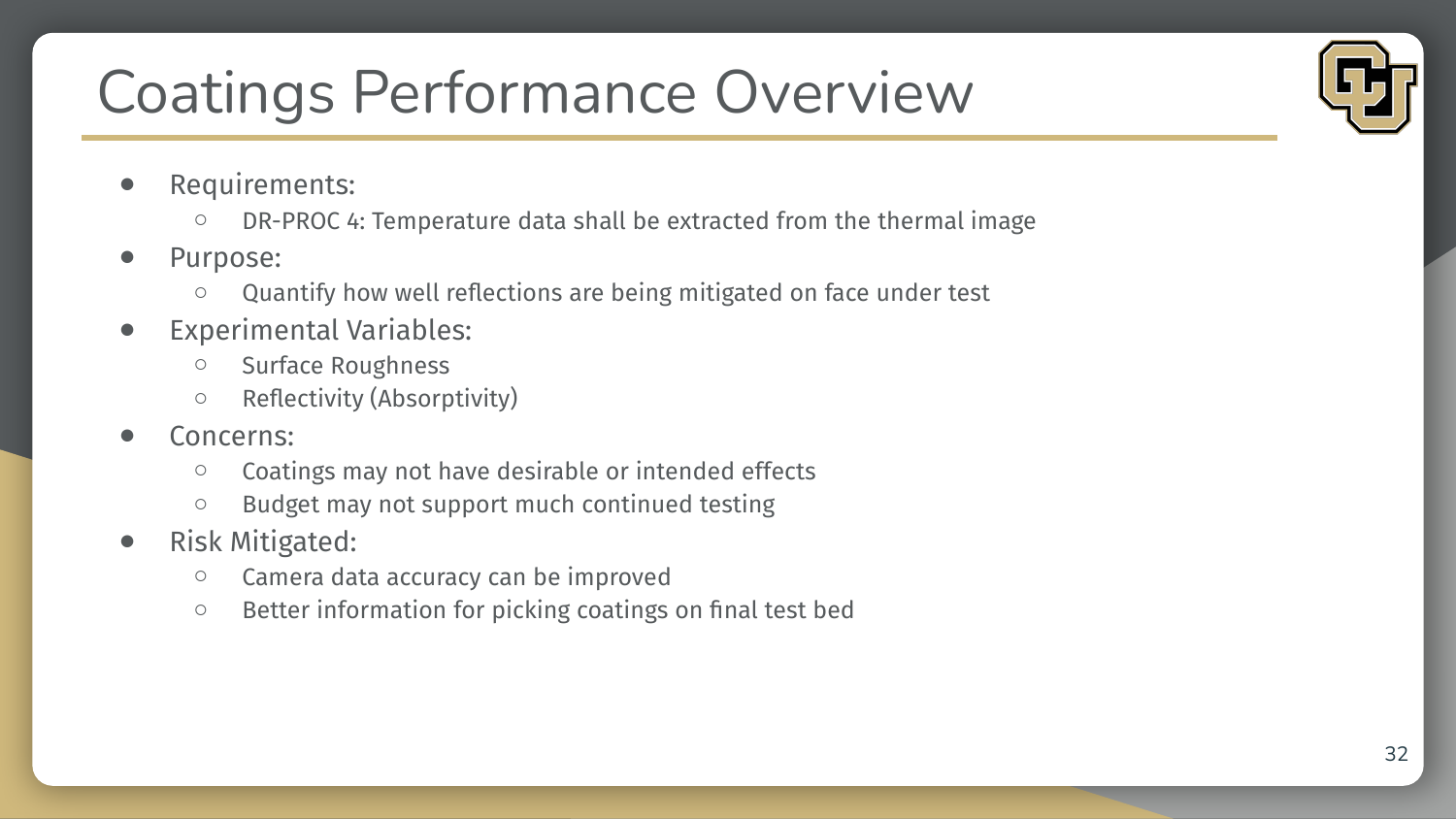

# Coatings Performance Overview
Requirements:
DR-PROC 4: Temperature data shall be extracted from the thermal image
Purpose:
Quantify how well reflections are being mitigated on face under test
Experimental Variables:
Surface Roughness
Reflectivity (Absorptivity)
Concerns:
Coatings may not have desirable or intended effects
Budget may not support much continued testing
Risk Mitigated:
Camera data accuracy can be improved
Better information for picking coatings on final test bed

32